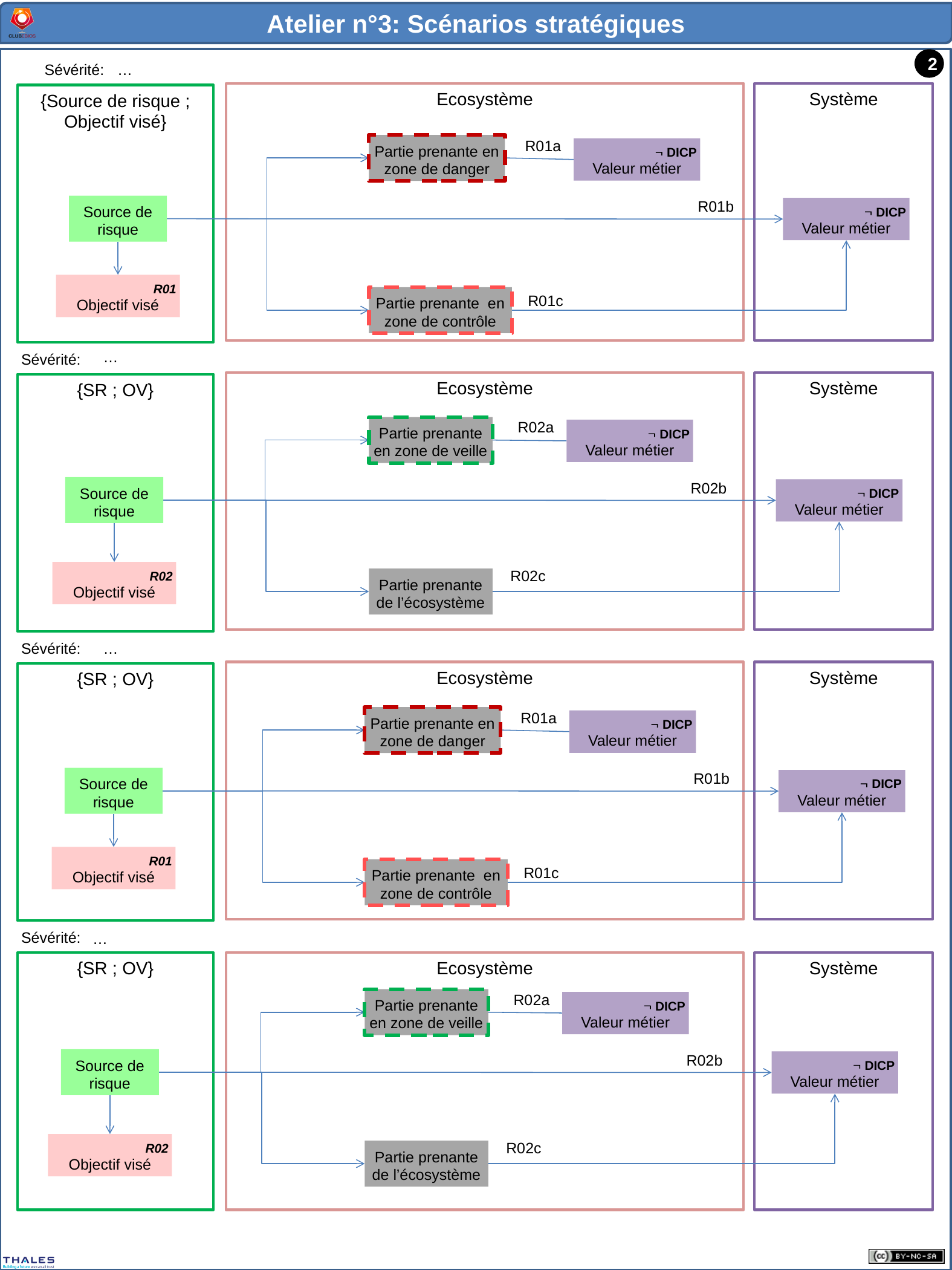

Partie prenante de l’écosystème
…
Partie prenante en zone de danger
R01a
Partie prenante en zone de danger
¬ DICP
Valeur métier
Partie prenante  en zone de contrôle
R01b
Source de risque
¬ DICP
Valeur métier
Partie prenante en zone de veille
R01
Objectif visé
R01c
Partie prenante  en zone de contrôle
…
R02a
Partie prenante en zone de veille
¬ DICP
Valeur métier
R02b
Source de risque
¬ DICP
Valeur métier
R02
Objectif visé
R02c
Partie prenante de l’écosystème
…
R01a
Partie prenante en zone de danger
¬ DICP
Valeur métier
R01b
Source de risque
¬ DICP
Valeur métier
R01
Objectif visé
R01c
Partie prenante  en zone de contrôle
…
R02a
Partie prenante en zone de veille
¬ DICP
Valeur métier
R02b
Source de risque
¬ DICP
Valeur métier
R02
Objectif visé
R02c
Partie prenante de l’écosystème